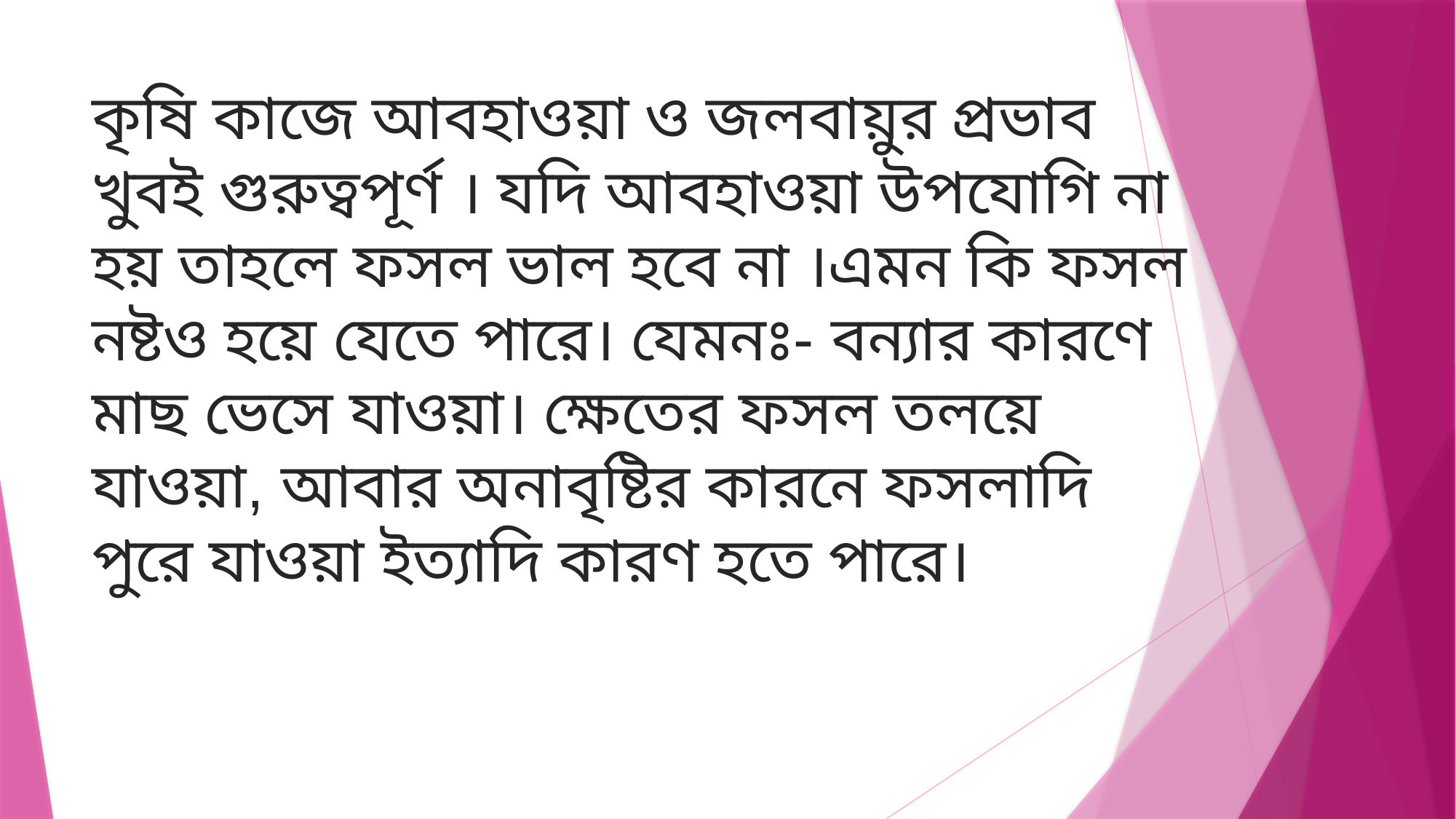

# কৃষি কাজে আবহাওয়া ও জলবায়ুর প্রভাব খুবই গুরুত্বপূর্ণ । যদি আবহাওয়া উপযোগি না হয় তাহলে ফসল ভাল হবে না ।এমন কি ফসল নষ্টও হয়ে যেতে পারে। যেমনঃ- বন্যার কারণে মাছ ভেসে যাওয়া। ক্ষেতের ফসল তলয়ে যাওয়া, আবার অনাবৃষ্টির কারনে ফসলাদি পুরে যাওয়া ইত্যাদি কারণ হতে পারে।